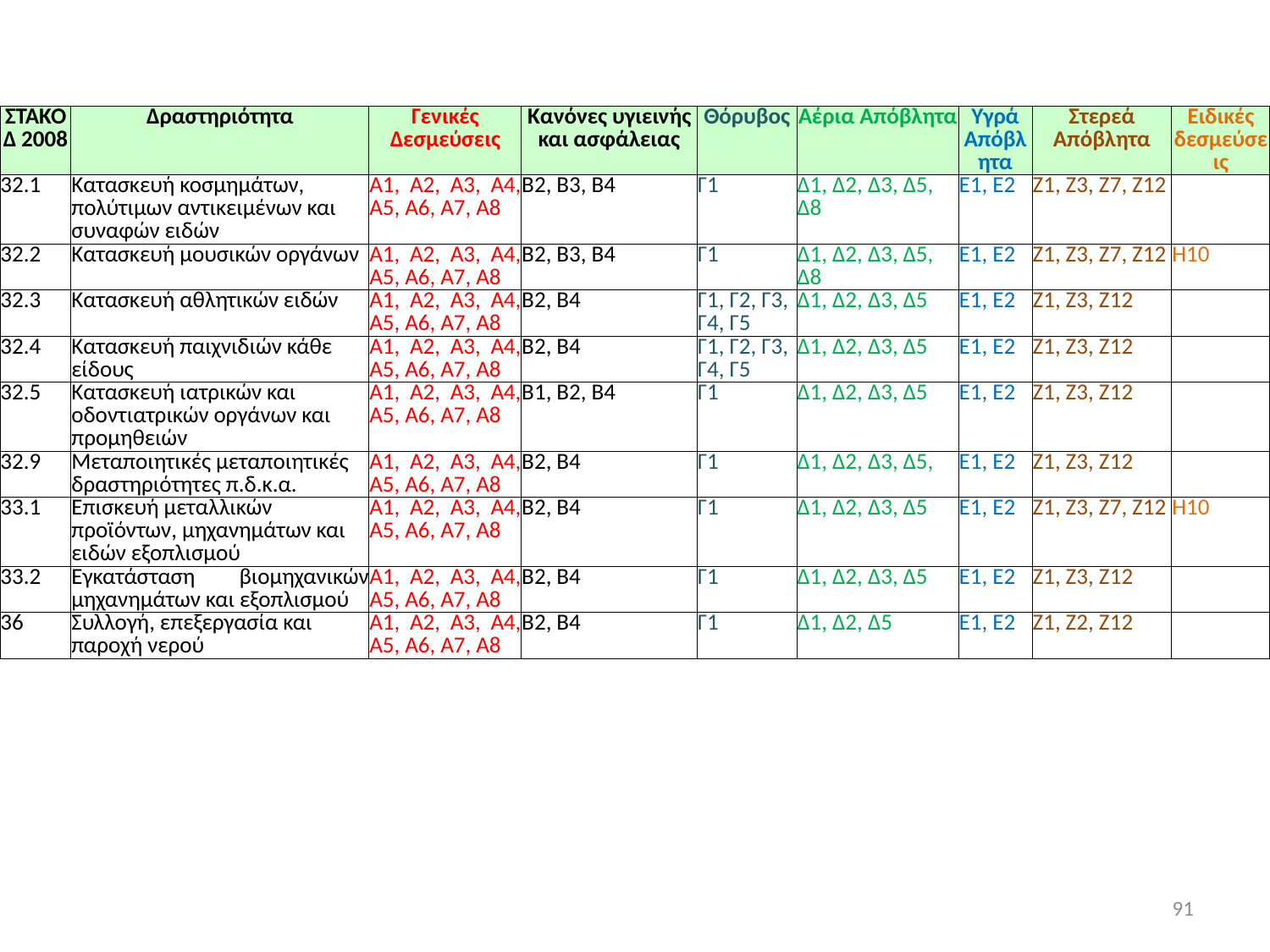

| ΣΤΑΚΟΔ 2008 | Δραστηριότητα | Γενικές Δεσμεύσεις | Κανόνες υγιεινής και ασφάλειας | Θόρυβος | Αέρια Απόβλητα | Υγρά Απόβλητα | Στερεά Απόβλητα | Ειδικές δεσμεύσεις |
| --- | --- | --- | --- | --- | --- | --- | --- | --- |
| 32.1 | Κατασκευή κοσμημάτων, πολύτιμων αντικειμένων και συναφών ειδών | A1, Α2, A3, Α4, Α5, Α6, Α7, Α8 | Β2, Β3, Β4 | Γ1 | Δ1, Δ2, Δ3, Δ5, Δ8 | E1, Ε2 | Ζ1, Ζ3, Ζ7, Ζ12 |  |
| 32.2 | Κατασκευή μουσικών οργάνων | A1, Α2, A3, Α4, Α5, Α6, Α7, Α8 | Β2, Β3, Β4 | Γ1 | Δ1, Δ2, Δ3, Δ5, Δ8 | E1, Ε2 | Ζ1, Ζ3, Ζ7, Ζ12 | Η10 |
| 32.3 | Κατασκευή αθλητικών ειδών | A1, Α2, A3, Α4, Α5, Α6, Α7, Α8 | Β2, Β4 | Γ1, Γ2, Γ3, Γ4, Γ5 | Δ1, Δ2, Δ3, Δ5 | E1, Ε2 | Ζ1, Ζ3, Ζ12 |  |
| 32.4 | Κατασκευή παιχνιδιών κάθε είδους | A1, Α2, A3, Α4, Α5, Α6, Α7, Α8 | Β2, Β4 | Γ1, Γ2, Γ3, Γ4, Γ5 | Δ1, Δ2, Δ3, Δ5 | E1, Ε2 | Ζ1, Ζ3, Ζ12 |  |
| 32.5 | Κατασκευή ιατρικών και οδοντιατρικών οργάνων και προμηθειών | A1, Α2, A3, Α4, Α5, Α6, Α7, Α8 | Β1, Β2, Β4 | Γ1 | Δ1, Δ2, Δ3, Δ5 | E1, Ε2 | Ζ1, Ζ3, Ζ12 |  |
| 32.9 | Μεταποιητικές μεταποιητικές δραστηριότητες π.δ.κ.α. | A1, Α2, A3, Α4, Α5, Α6, Α7, Α8 | Β2, Β4 | Γ1 | Δ1, Δ2, Δ3, Δ5, | E1, Ε2 | Ζ1, Ζ3, Ζ12 |  |
| 33.1 | Επισκευή μεταλλικών προϊόντων, μηχανημάτων και ειδών εξοπλισμού | A1, Α2, A3, Α4, Α5, Α6, Α7, Α8 | Β2, Β4 | Γ1 | Δ1, Δ2, Δ3, Δ5 | E1, Ε2 | Ζ1, Ζ3, Ζ7, Ζ12 | Η10 |
| 33.2 | Εγκατάσταση βιομηχανικών μηχανημάτων και εξοπλισμού | A1, Α2, A3, Α4, Α5, Α6, Α7, Α8 | Β2, Β4 | Γ1 | Δ1, Δ2, Δ3, Δ5 | E1, Ε2 | Ζ1, Ζ3, Ζ12 |  |
| 36 | Συλλογή, επεξεργασία και παροχή νερού | A1, Α2, A3, Α4, Α5, Α6, Α7, Α8 | Β2, Β4 | Γ1 | Δ1, Δ2, Δ5 | E1, Ε2 | Ζ1, Ζ2, Ζ12 |  |
91